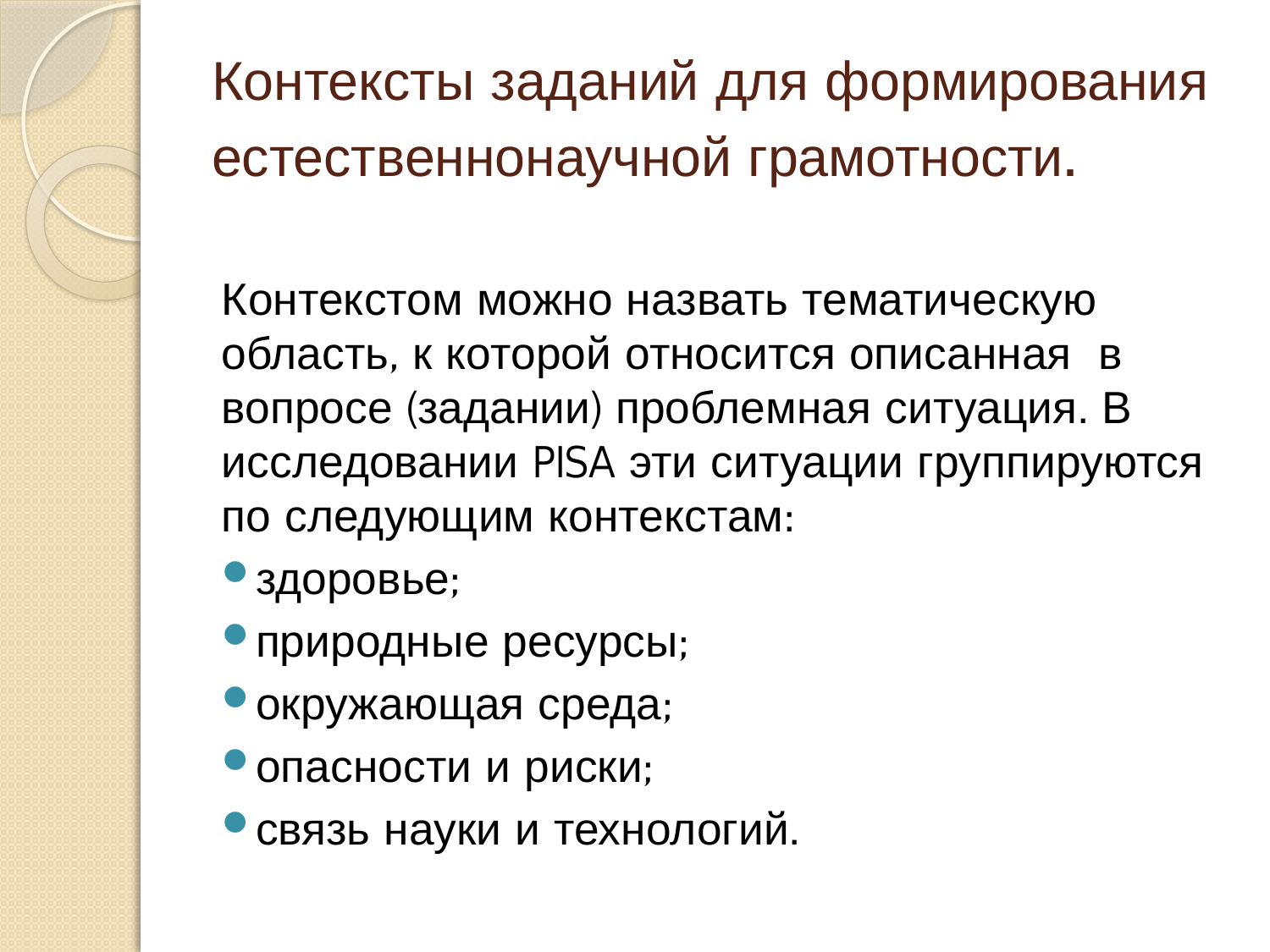

# Контексты заданий для формирования естественнонаучной грамотности.

Контекстом можно назвать тематическую область, к которой относится описанная  в вопросе (задании) проблемная ситуация. В исследовании PISA эти ситуации группируются по следующим контекстам:
здоровье;
природные ресурсы;
окружающая среда;
опасности и риски;
связь науки и технологий.